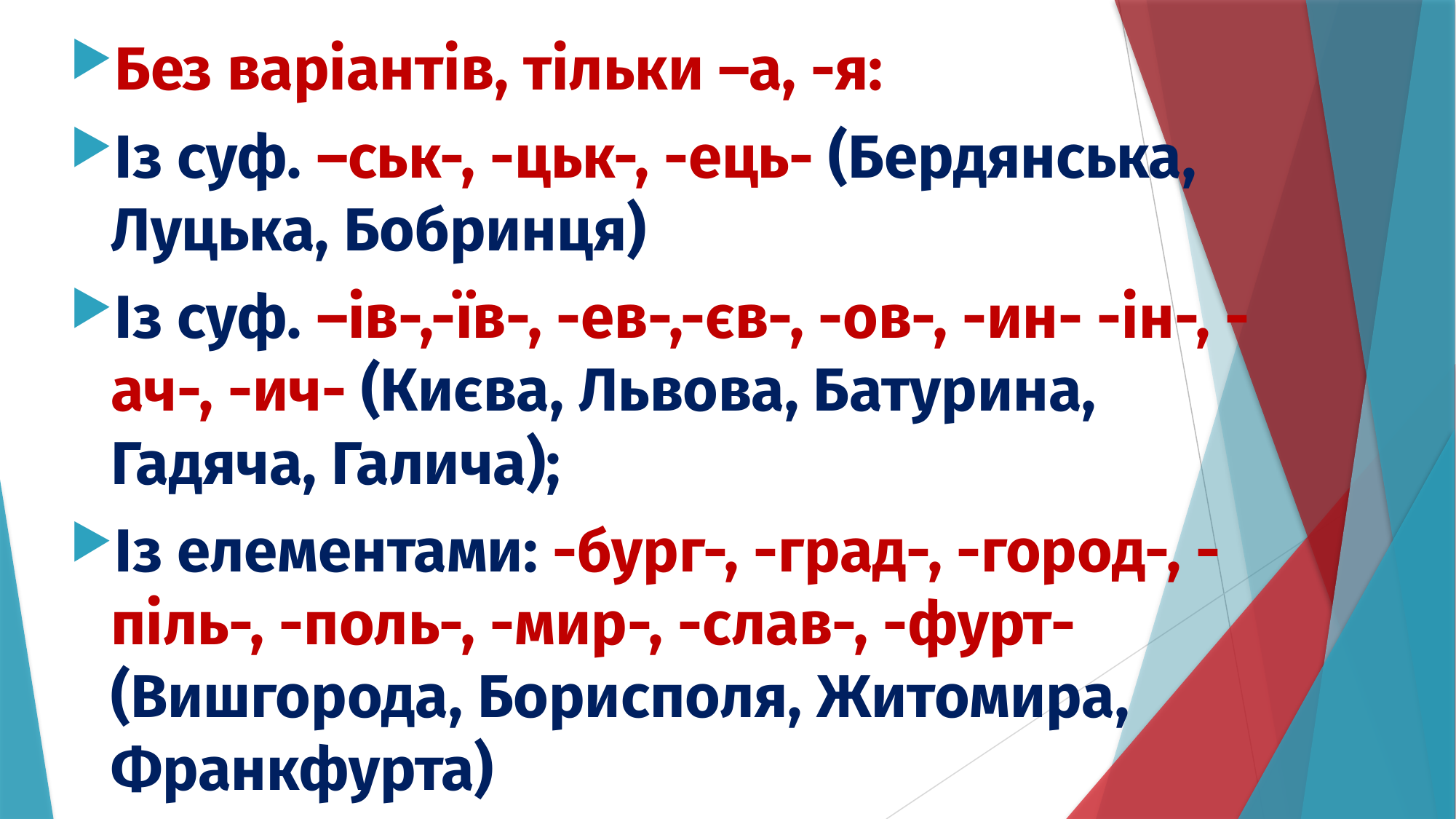

Без варіантів, тільки –а, -я:
Із суф. –ськ-, -цьк-, -ець- (Бердянська, Луцька, Бобринця)
Із суф. –ів-,-їв-, -ев-,-єв-, -ов-, -ин- -ін-, -ач-, -ич- (Києва, Львова, Батурина, Гадяча, Галича);
Із елементами: -бург-, -град-, -город-, -піль-, -поль-, -мир-, -слав-, -фурт- (Вишгорода, Борисполя, Житомира, Франкфурта)